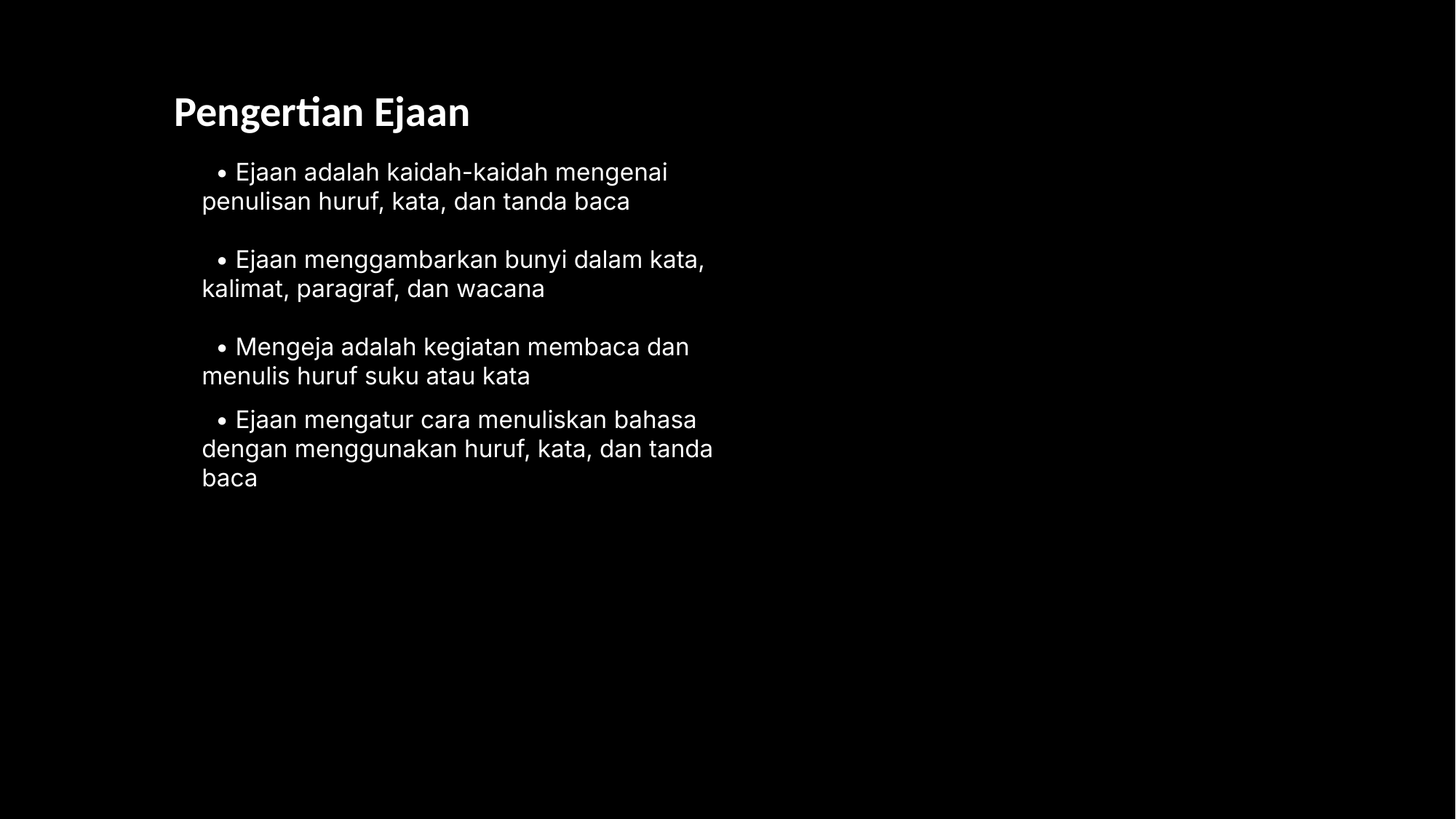

Pengertian Ejaan
  • Ejaan adalah kaidah-kaidah mengenai penulisan huruf, kata, dan tanda baca
  • Ejaan menggambarkan bunyi dalam kata, kalimat, paragraf, dan wacana
  • Mengeja adalah kegiatan membaca dan menulis huruf suku atau kata
  • Ejaan mengatur cara menuliskan bahasa dengan menggunakan huruf, kata, dan tanda baca